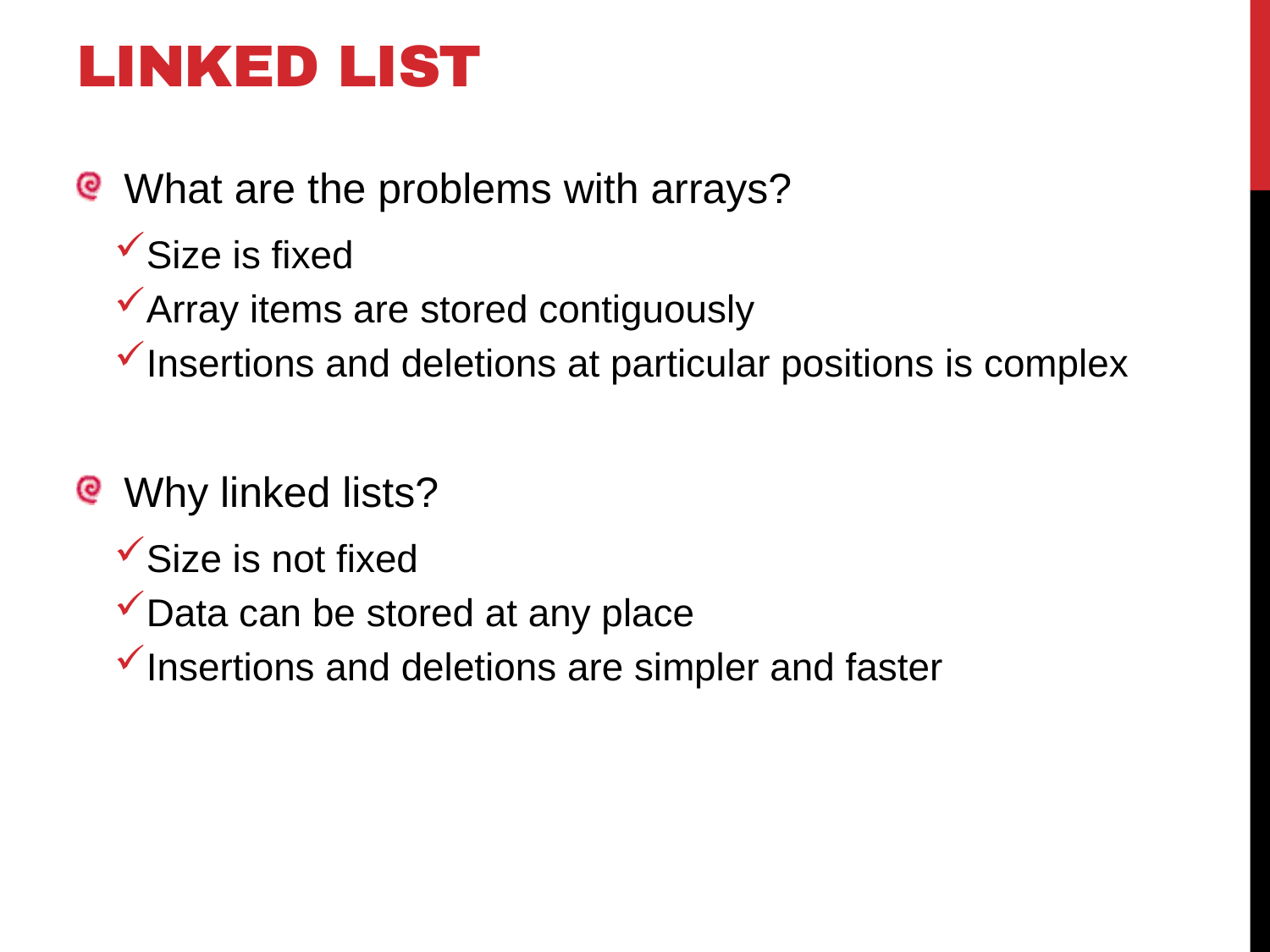

# Linked list
What are the problems with arrays?
Size is fixed
Array items are stored contiguously
Insertions and deletions at particular positions is complex

Why linked lists?
Size is not fixed
Data can be stored at any place
Insertions and deletions are simpler and faster